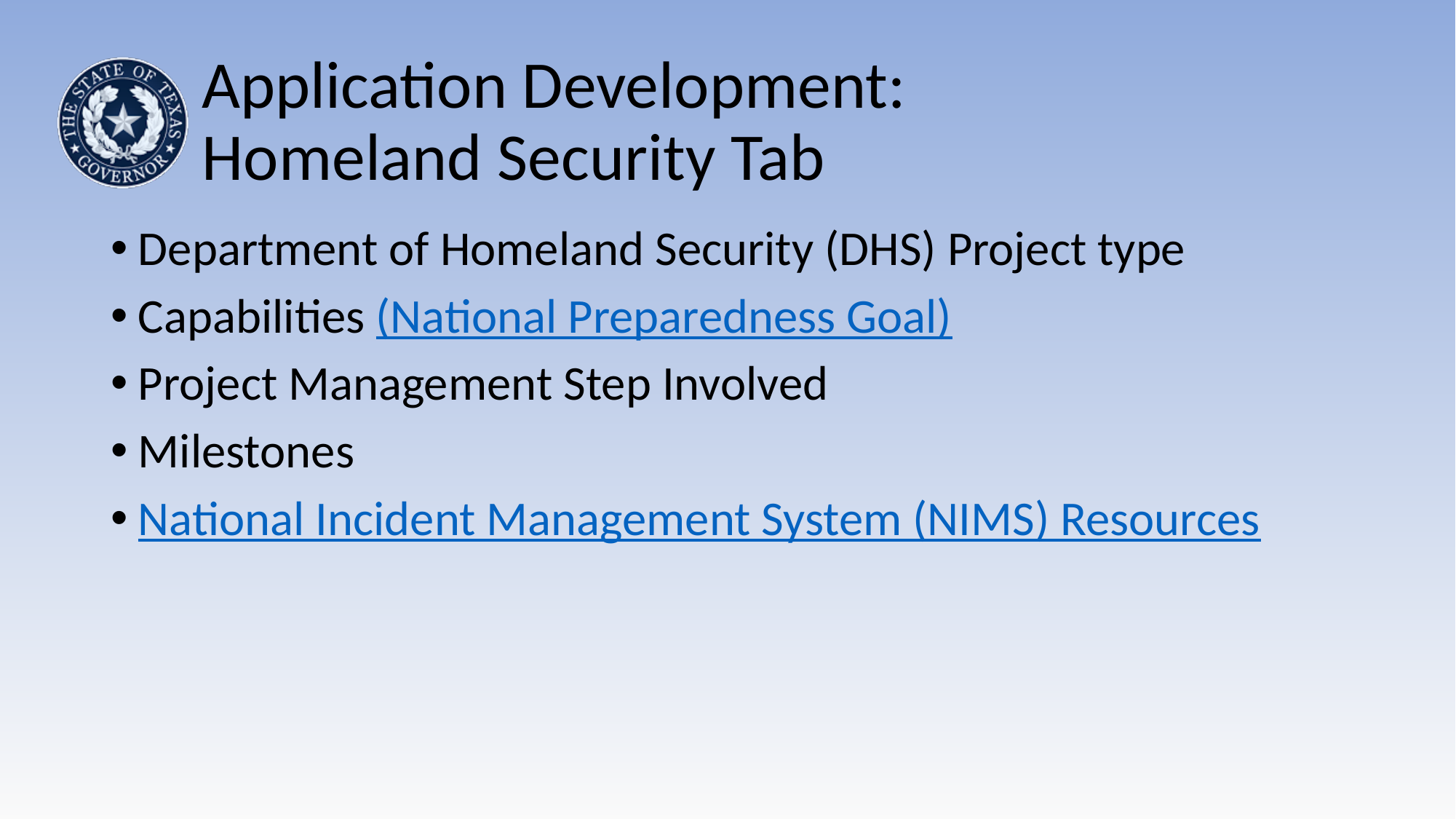

# Application Development: Homeland Security Tab
Department of Homeland Security (DHS) Project type
Capabilities (National Preparedness Goal)
Project Management Step Involved
Milestones
National Incident Management System (NIMS) Resources